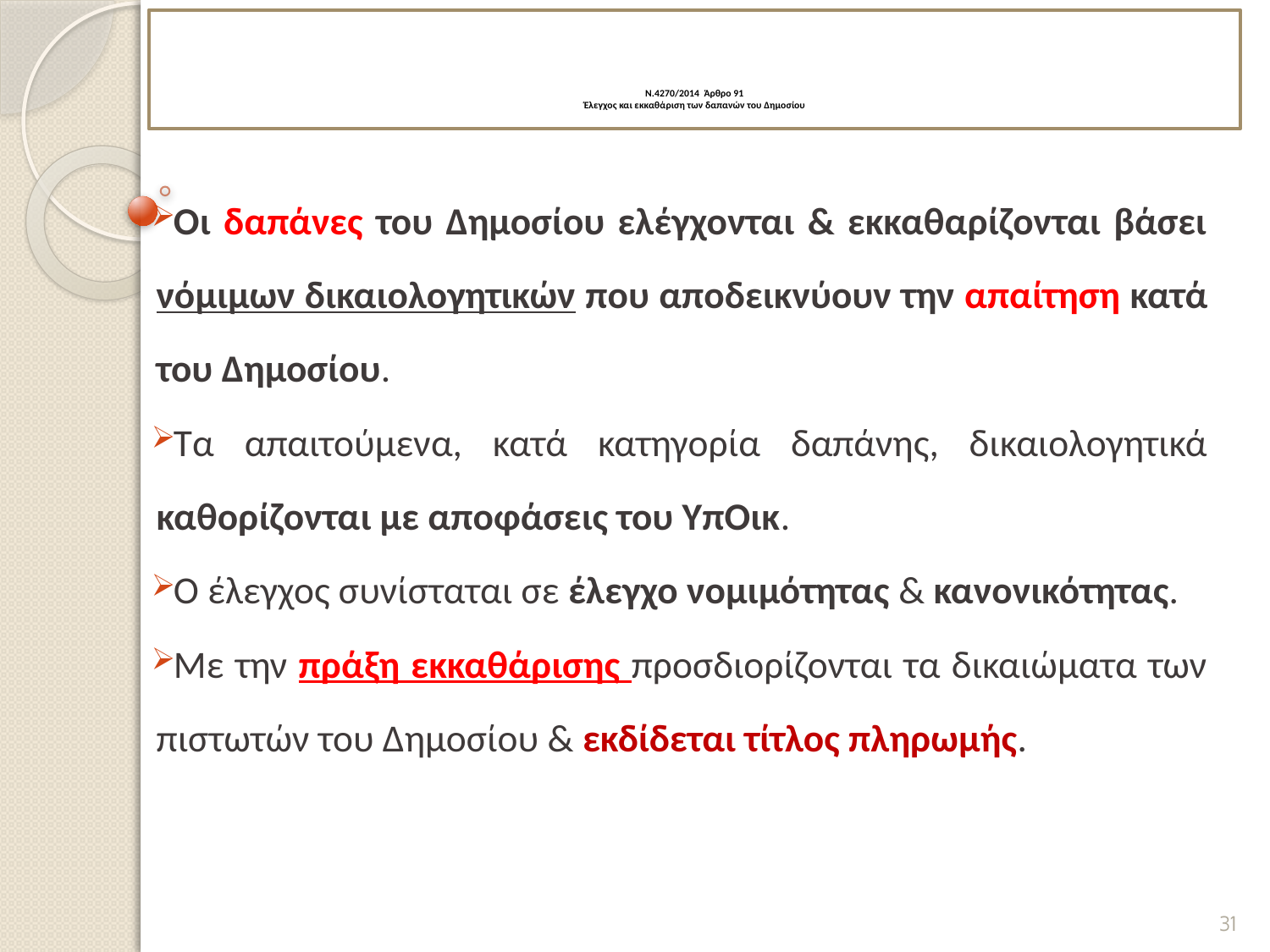

# Ν.4270/2014  Άρθρο 91 Έλεγχος και εκκαθάριση των δαπανών του Δημοσίου
Οι δαπάνες του Δημοσίου ελέγχονται & εκκαθαρίζονται βάσει νόμιμων δικαιολογητικών που αποδεικνύουν την απαίτηση κατά του Δημοσίου.
Τα απαιτούμενα, κατά κατηγορία δαπάνης, δικαιολογητικά καθορίζονται με αποφάσεις του ΥπΟικ.
Ο έλεγχος συνίσταται σε έλεγχο νομιμότητας & κανονικότητας.
Με την πράξη εκκαθάρισης προσδιορίζονται τα δικαιώματα των πιστωτών του Δημοσίου & εκδίδεται τίτλος πληρωμής.

31